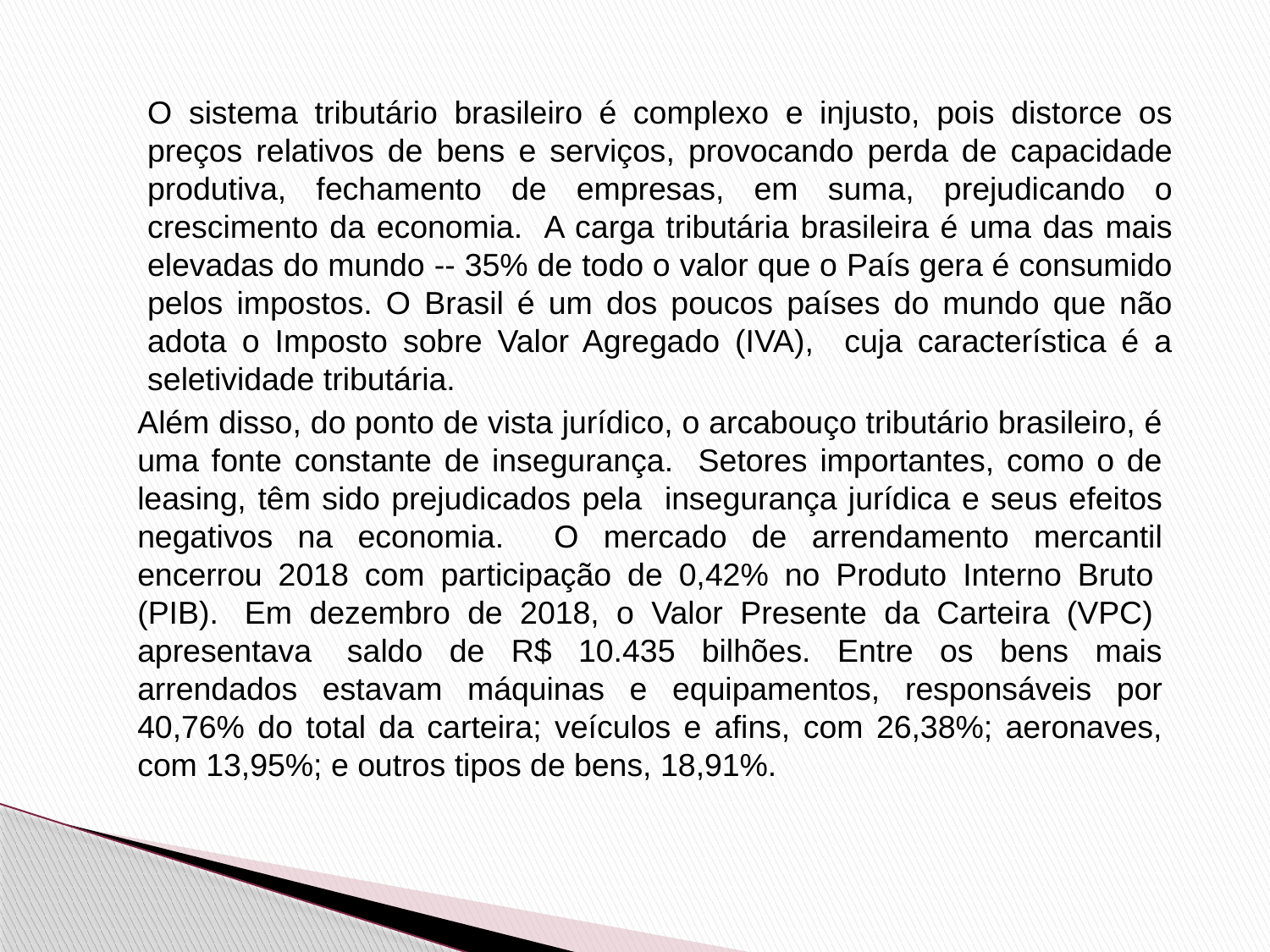

O sistema tributário brasileiro é complexo e injusto, pois distorce os preços relativos de bens e serviços, provocando perda de capacidade produtiva, fechamento de empresas, em suma, prejudicando o crescimento da economia.  A carga tributária brasileira é uma das mais elevadas do mundo -- 35% de todo o valor que o País gera é consumido pelos impostos. O Brasil é um dos poucos países do mundo que não adota o Imposto sobre Valor Agregado (IVA),  cuja característica é a seletividade tributária.
Além disso, do ponto de vista jurídico, o arcabouço tributário brasileiro, é uma fonte constante de insegurança.  Setores importantes, como o de leasing, têm sido prejudicados pela  insegurança jurídica e seus efeitos negativos na economia.  O mercado de arrendamento mercantil encerrou 2018 com participação de 0,42% no Produto Interno Bruto  (PIB).  Em dezembro de 2018, o Valor Presente da Carteira (VPC)  apresentava  saldo de R$ 10.435 bilhões. Entre os bens mais arrendados estavam máquinas e equipamentos, responsáveis por 40,76% do total da carteira; veículos e afins, com 26,38%; aeronaves, com 13,95%; e outros tipos de bens, 18,91%.